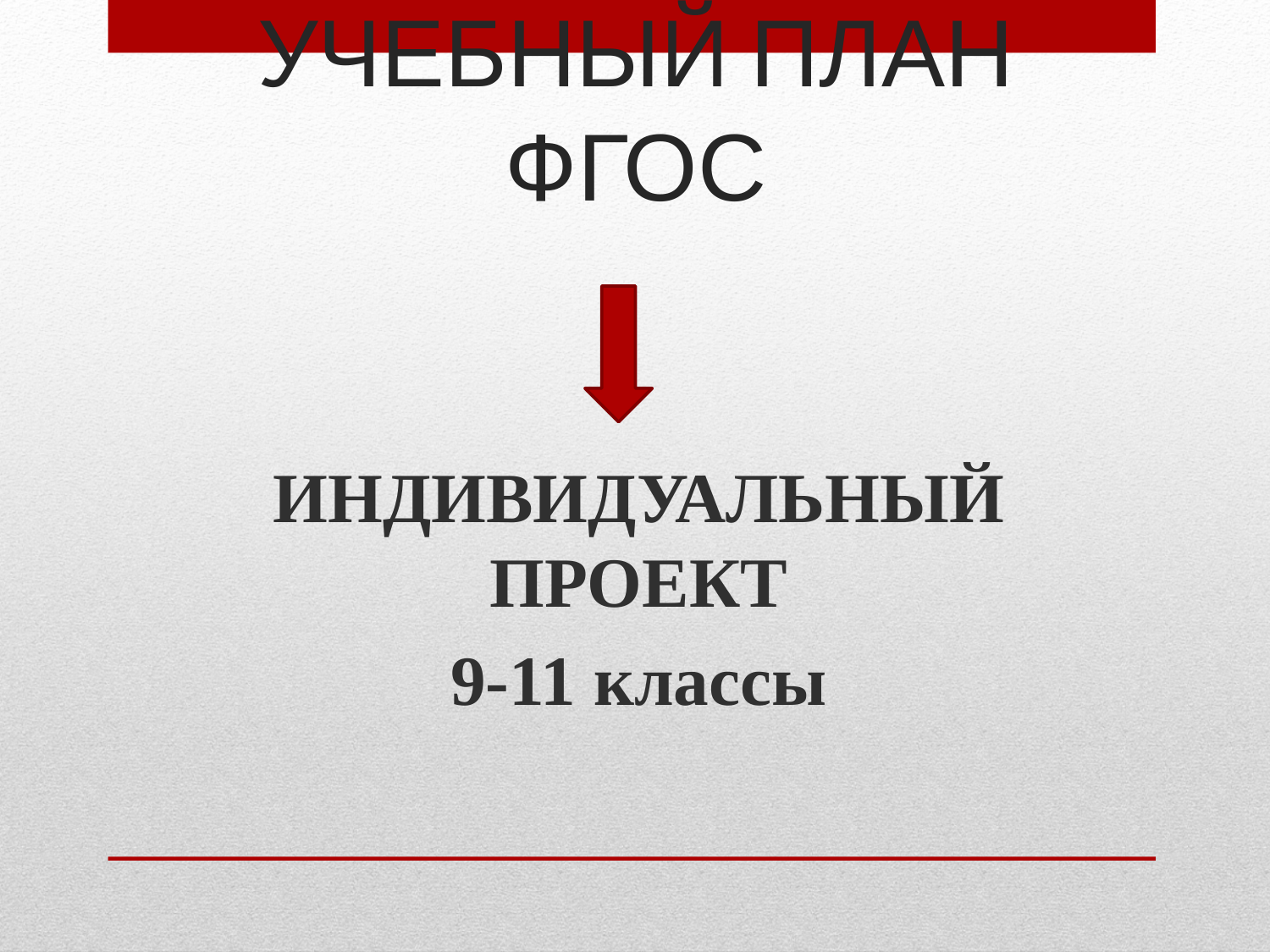

# УЧЕБНЫЙ ПЛАН ФГОС

ИНДИВИДУАЛЬНЫЙ ПРОЕКТ
9-11 классы